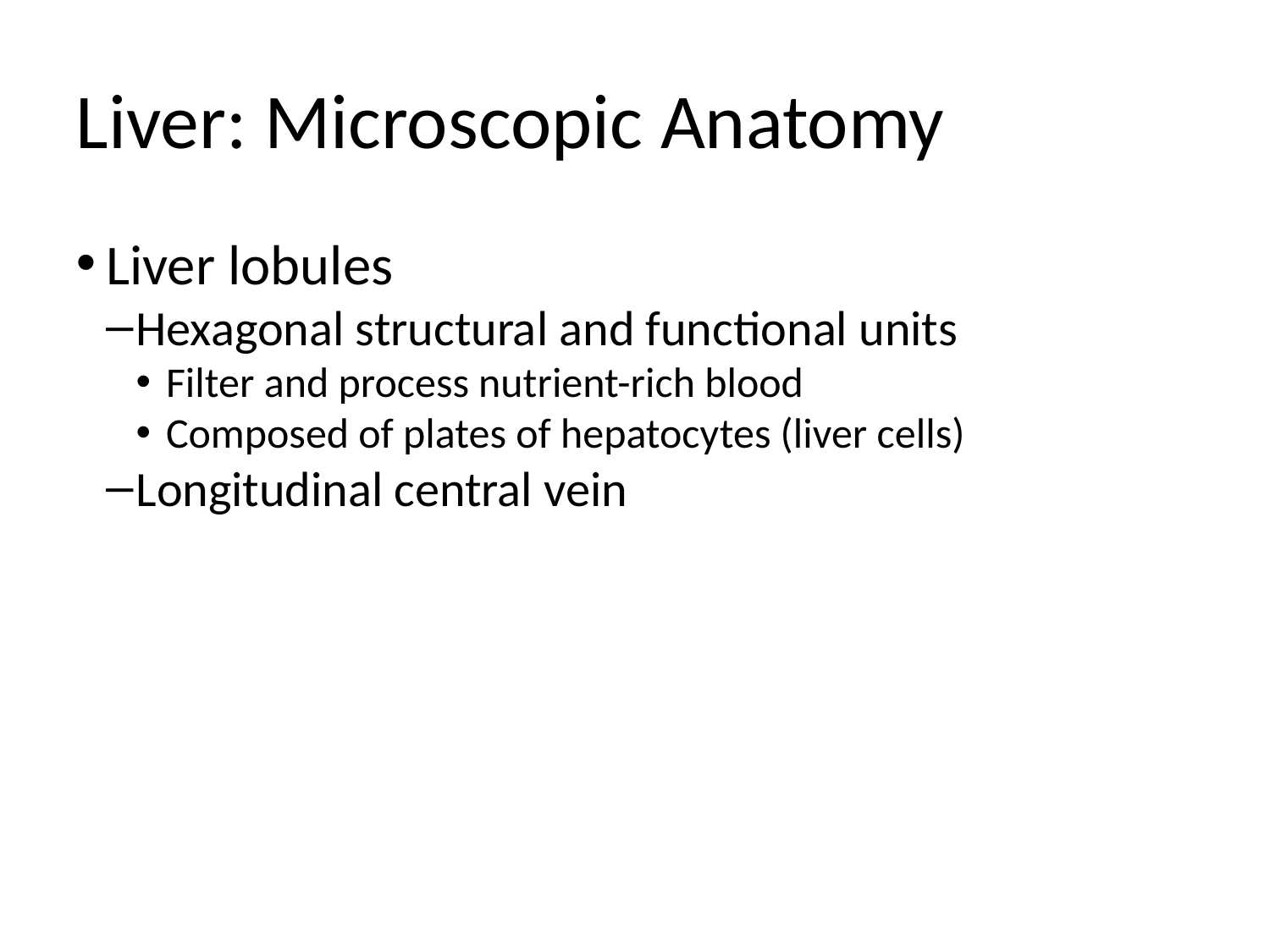

Liver: Microscopic Anatomy
Liver lobules
Hexagonal structural and functional units
Filter and process nutrient-rich blood
Composed of plates of hepatocytes (liver cells)
Longitudinal central vein